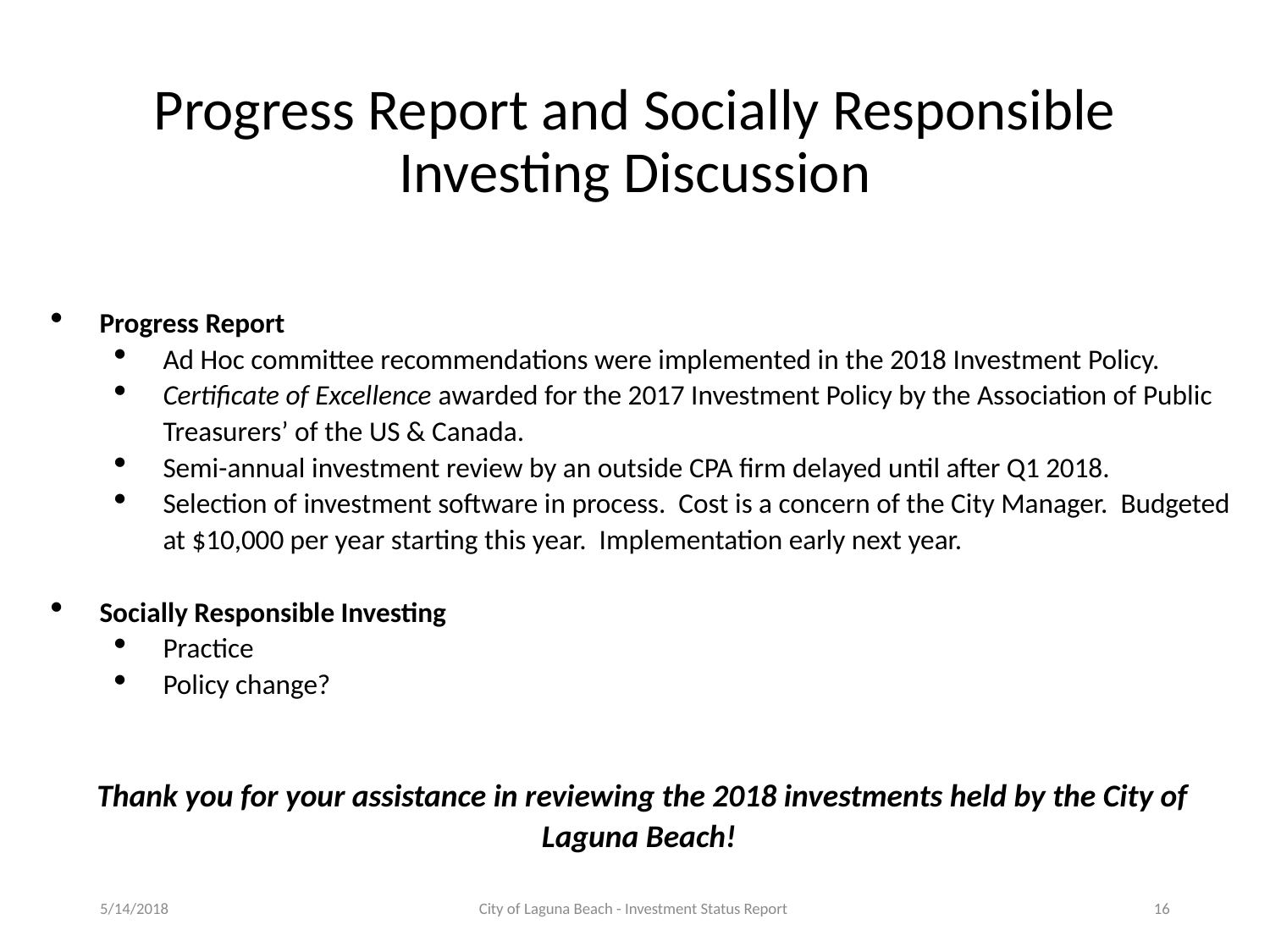

# Progress Report and Socially Responsible Investing Discussion
Progress Report
Ad Hoc committee recommendations were implemented in the 2018 Investment Policy.
Certificate of Excellence awarded for the 2017 Investment Policy by the Association of Public Treasurers’ of the US & Canada.
Semi-annual investment review by an outside CPA firm delayed until after Q1 2018.
Selection of investment software in process.  Cost is a concern of the City Manager.  Budgeted at $10,000 per year starting this year.  Implementation early next year.

Socially Responsible Investing
Practice
Policy change?

Thank you for your assistance in reviewing the 2018 investments held by the City of Laguna Beach!
5/14/2018
City of Laguna Beach - Investment Status Report
16